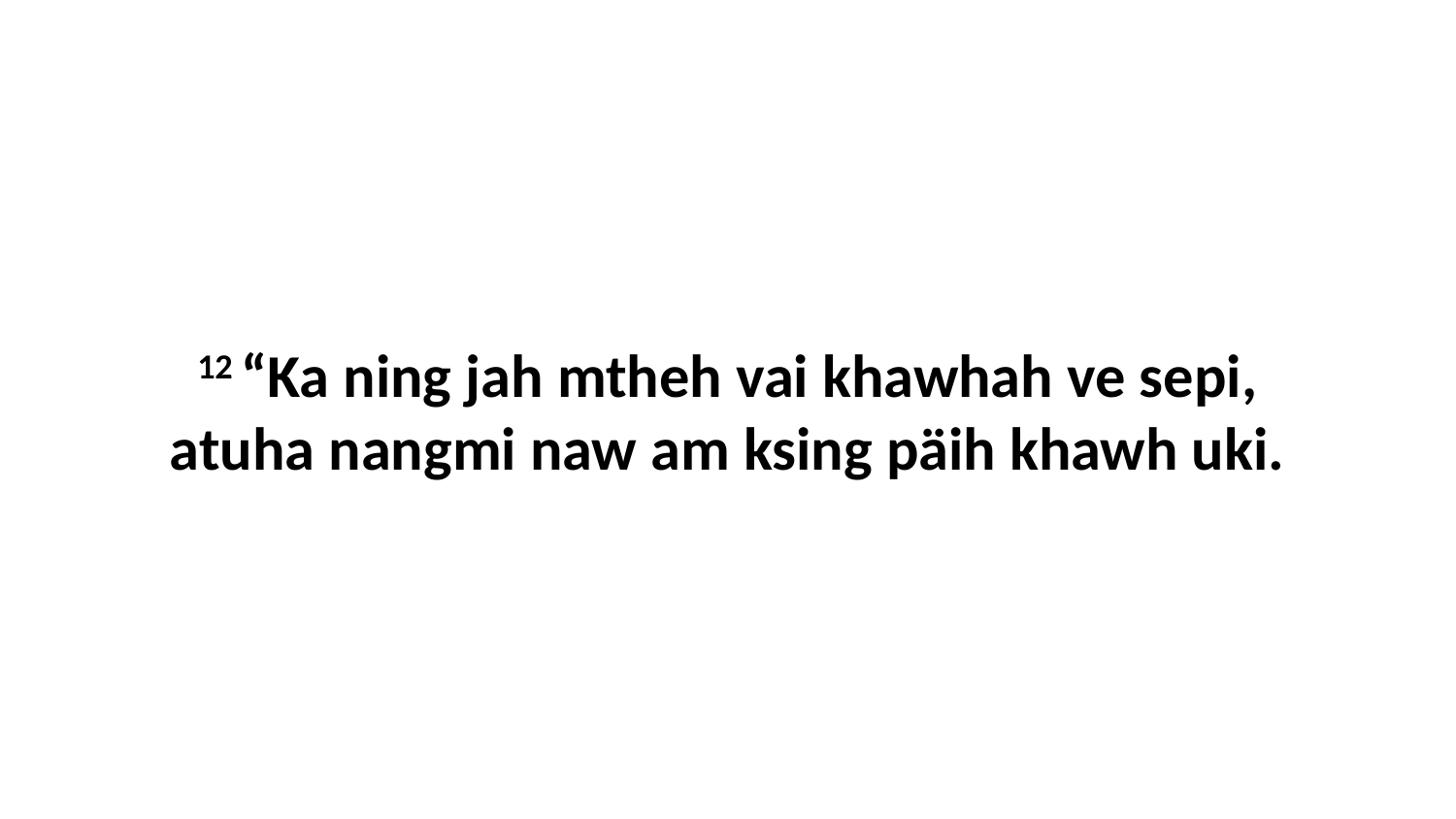

12 “Ka ning jah mtheh vai khawhah ve sepi, atuha nangmi naw am ksing päih khawh uki.